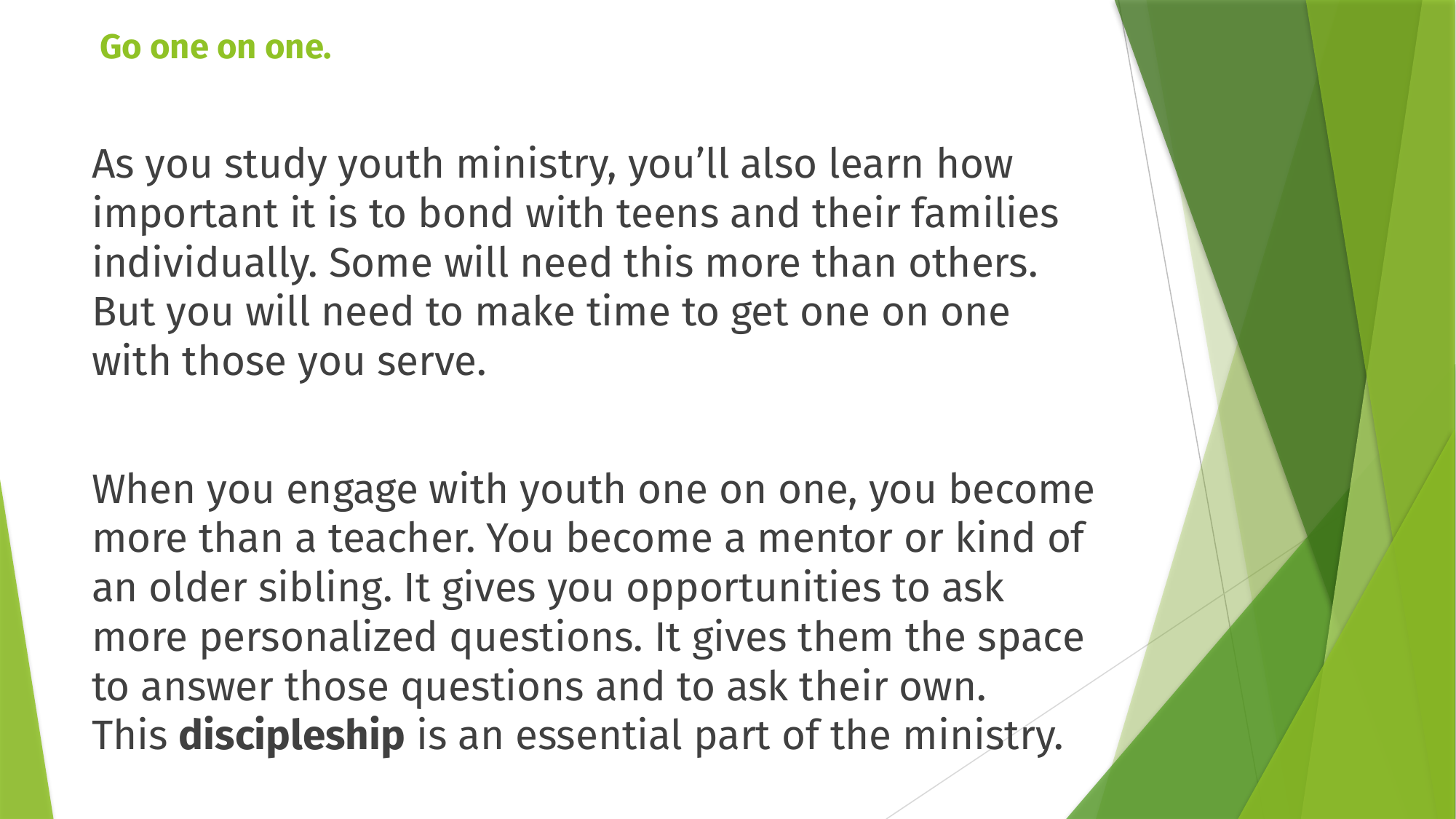

# Go one on one.
As you study youth ministry, you’ll also learn how important it is to bond with teens and their families individually. Some will need this more than others. But you will need to make time to get one on one with those you serve.

When you engage with youth one on one, you become more than a teacher. You become a mentor or kind of an older sibling. It gives you opportunities to ask more personalized questions. It gives them the space to answer those questions and to ask their own. This discipleship is an essential part of the ministry.